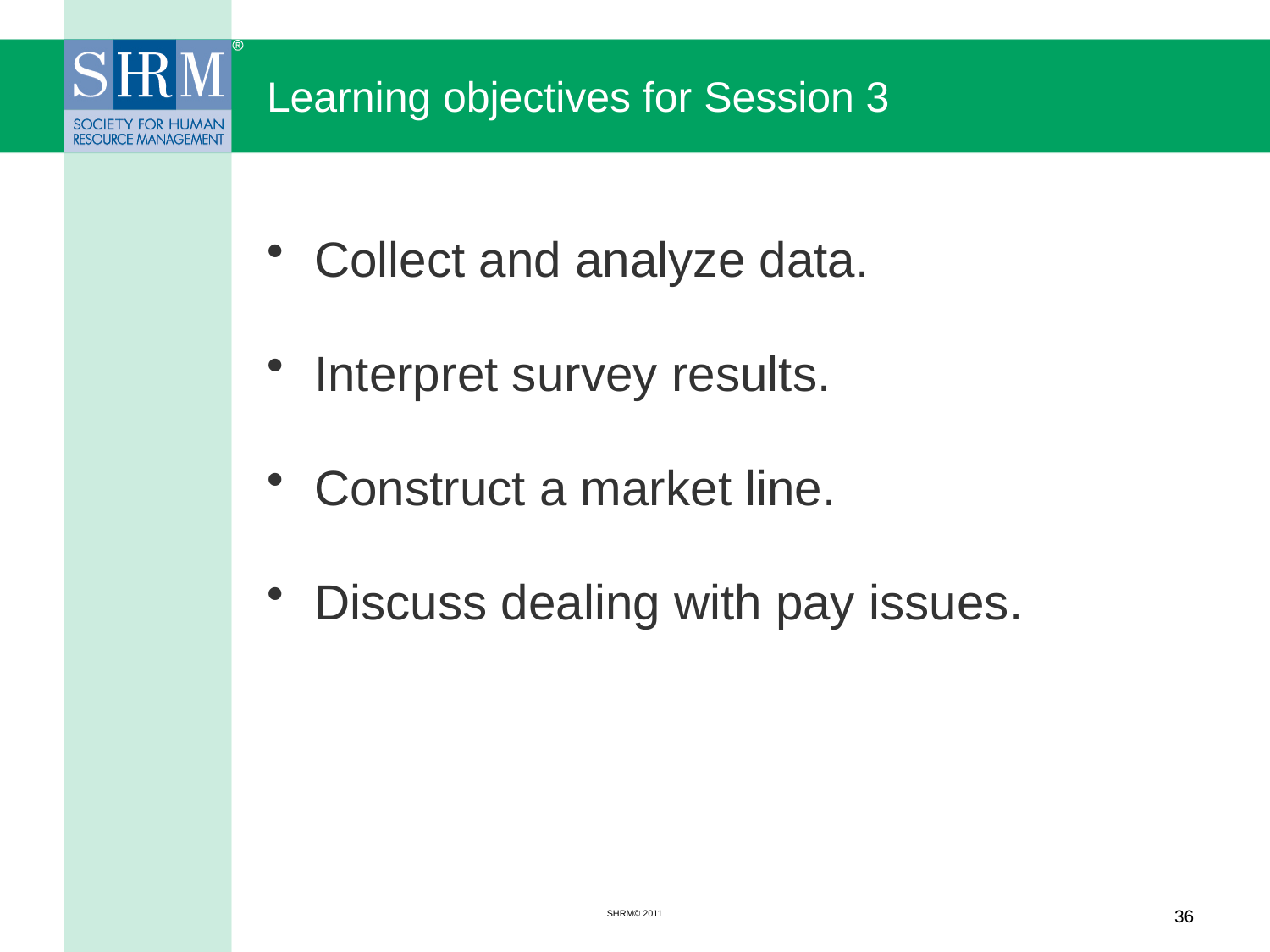

Learning objectives for Session 3
Collect and analyze data.

Interpret survey results.

Construct a market line.

Discuss dealing with pay issues.
SHRM© 2011
36